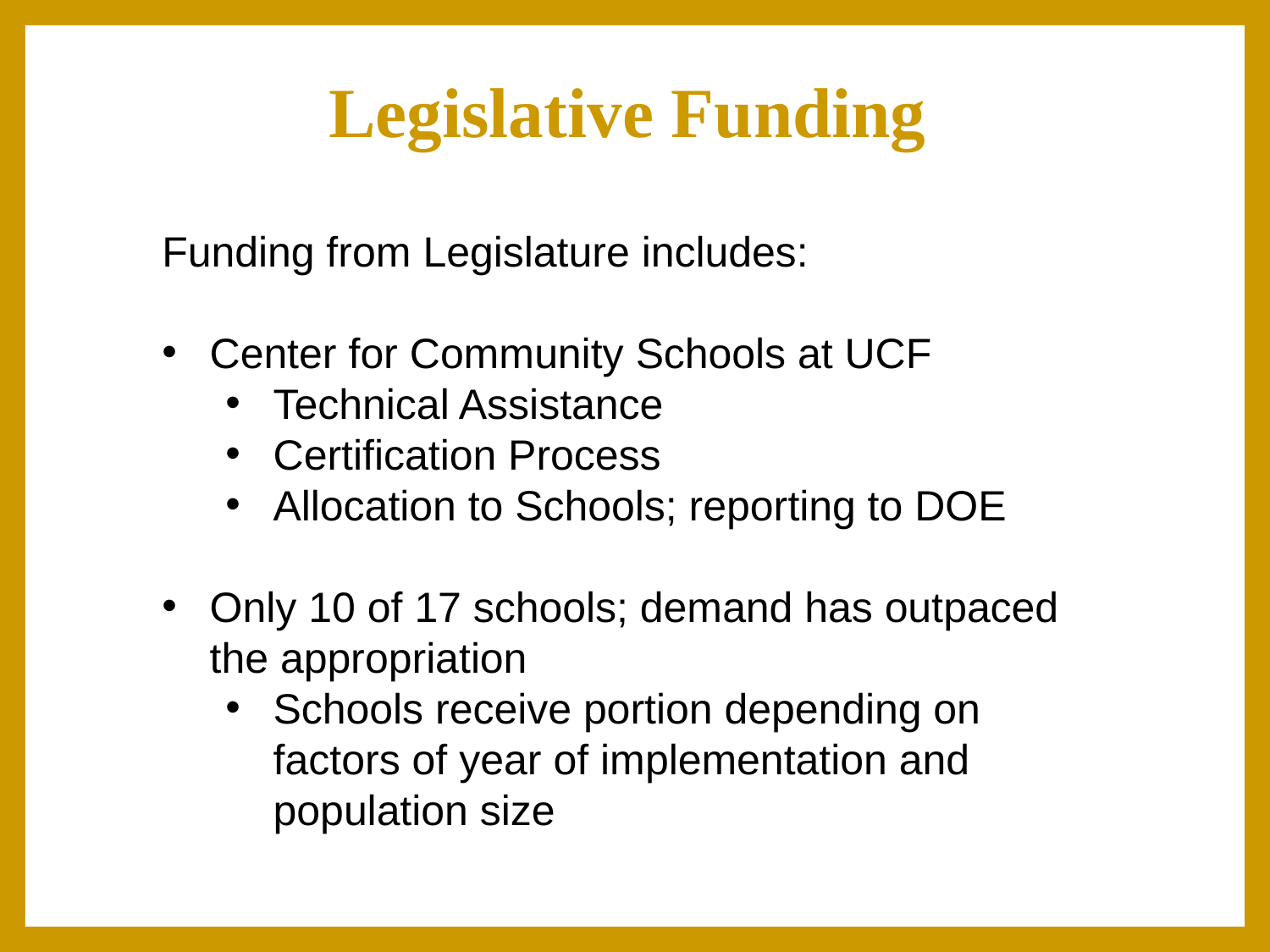

Legislative Funding
Funding from Legislature includes:

Center for Community Schools at UCF
Technical Assistance
Certification Process
Allocation to Schools; reporting to DOE

Only 10 of 17 schools; demand has outpaced the appropriation
Schools receive portion depending on factors of year of implementation and population size